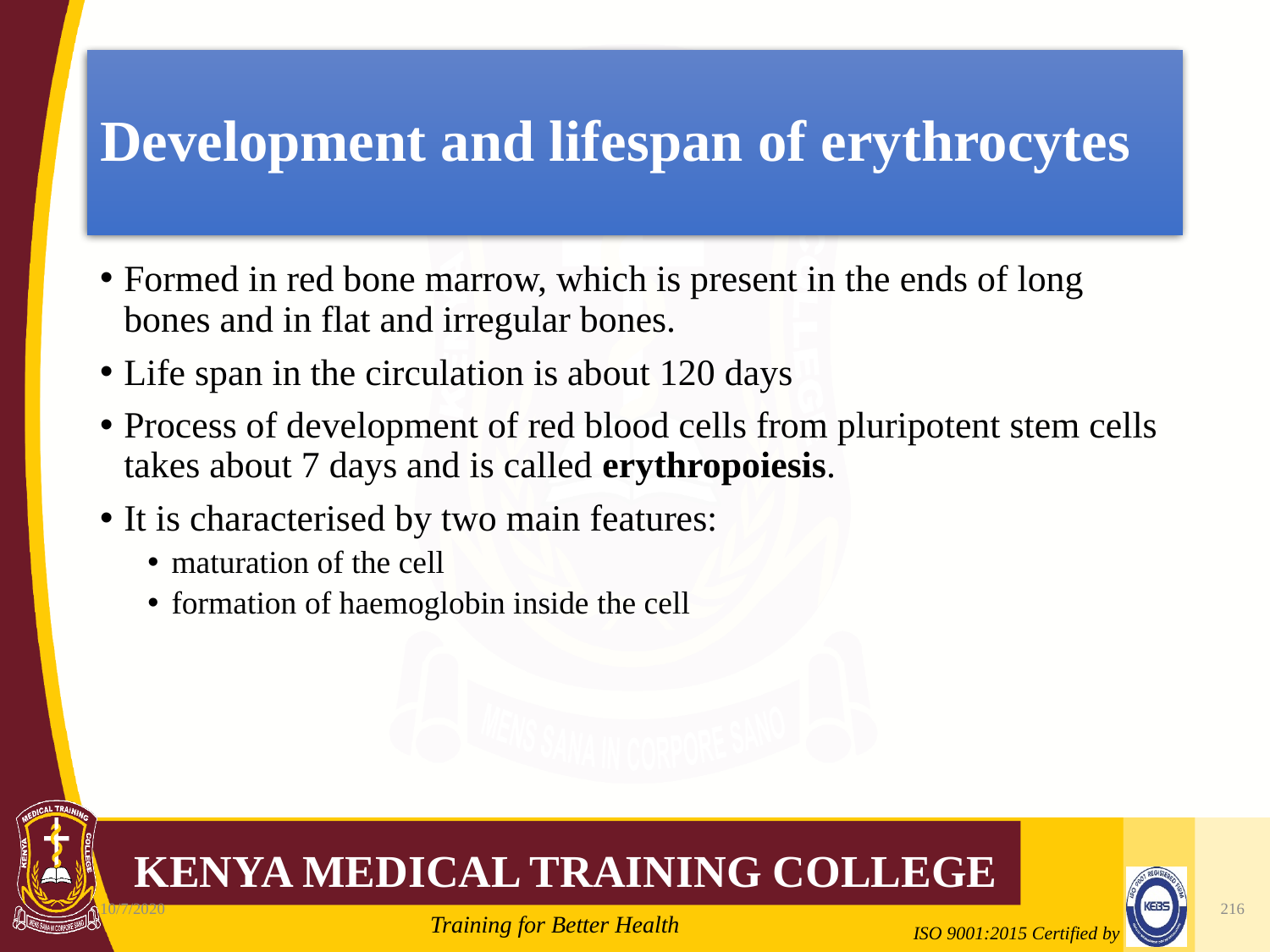

# Development and lifespan of erythrocytes
Formed in red bone marrow, which is present in the ends of long bones and in flat and irregular bones.
Life span in the circulation is about 120 days
Process of development of red blood cells from pluripotent stem cells takes about 7 days and is called erythropoiesis.
It is characterised by two main features:
maturation of the cell
formation of haemoglobin inside the cell
10/7/2020
216